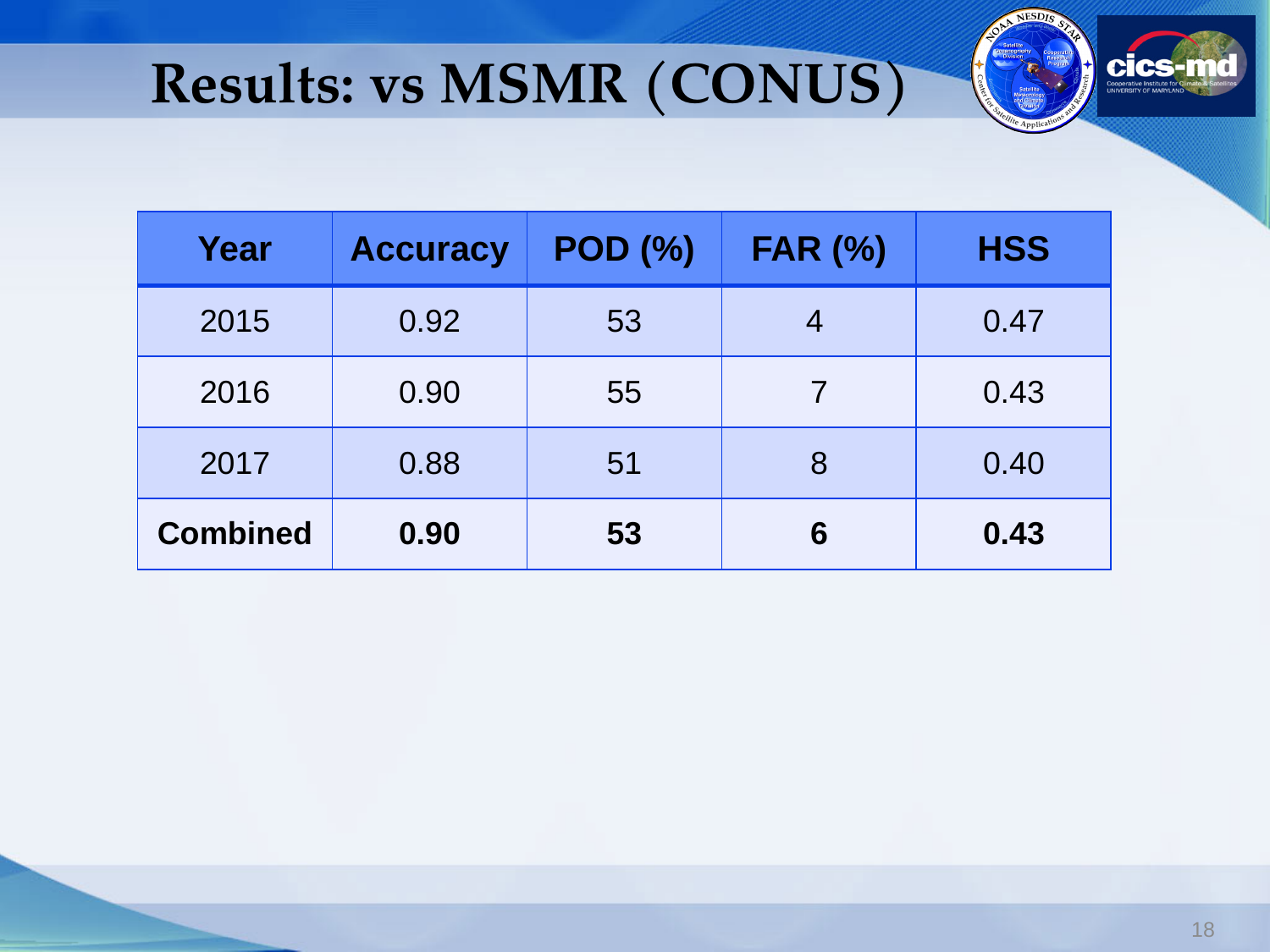

# Results: vs MSMR (CONUS)

| Year | Accuracy | POD (%) | FAR (%) | HSS |
| --- | --- | --- | --- | --- |
| 2015 | 0.92 | 53 | 4 | 0.47 |
| 2016 | 0.90 | 55 | 7 | 0.43 |
| 2017 | 0.88 | 51 | 8 | 0.40 |
| Combined | 0.90 | 53 | 6 | 0.43 |
18